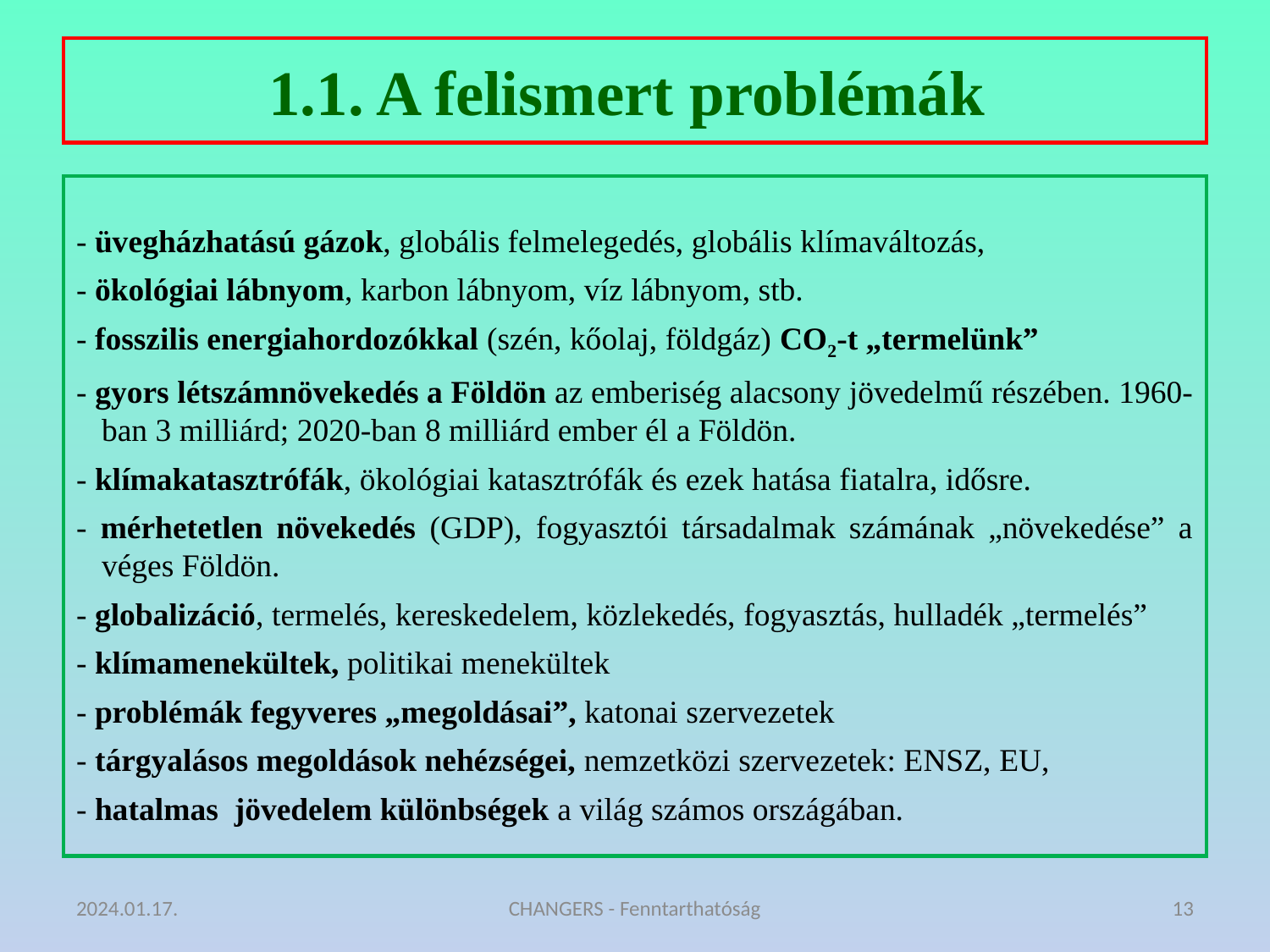

# 1.1. A felismert problémák

- üvegházhatású gázok, globális felmelegedés, globális klímaváltozás,
- ökológiai lábnyom, karbon lábnyom, víz lábnyom, stb.
- fosszilis energiahordozókkal (szén, kőolaj, földgáz) CO2-t „termelünk”
- gyors létszámnövekedés a Földön az emberiség alacsony jövedelmű részében. 1960-ban 3 milliárd; 2020-ban 8 milliárd ember él a Földön.
- klímakatasztrófák, ökológiai katasztrófák és ezek hatása fiatalra, idősre.
- mérhetetlen növekedés (GDP), fogyasztói társadalmak számának „növekedése” a véges Földön.
- globalizáció, termelés, kereskedelem, közlekedés, fogyasztás, hulladék „termelés”
- klímamenekültek, politikai menekültek
- problémák fegyveres „megoldásai”, katonai szervezetek
- tárgyalásos megoldások nehézségei, nemzetközi szervezetek: ENSZ, EU,
- hatalmas  jövedelem különbségek a világ számos országában.

2024.01.17.
CHANGERS - Fenntarthatóság
13